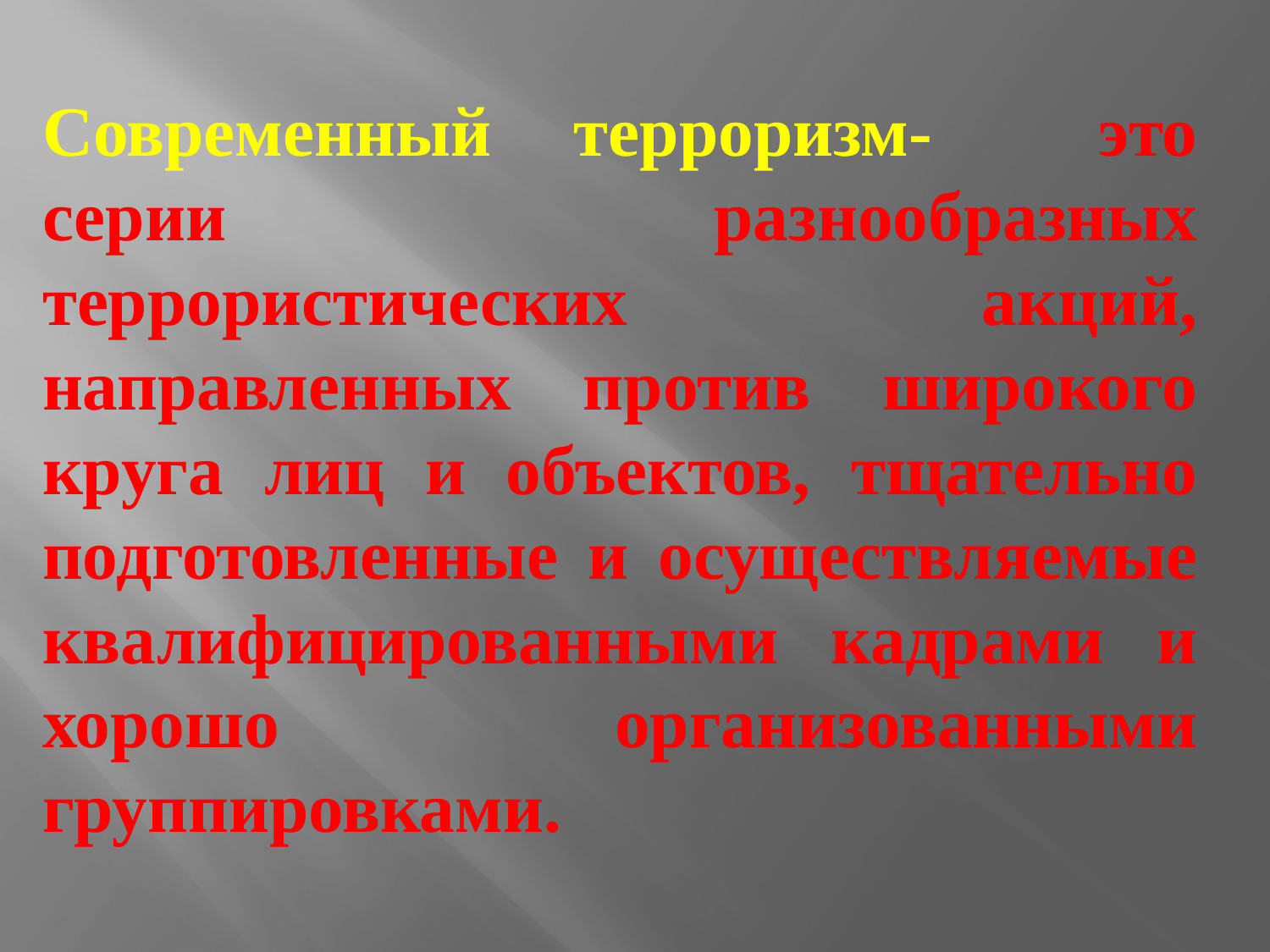

Современный терроризм-  это серии разнообразных террористических акций, направленных против широкого круга лиц и объектов, тщательно подготовленные и осуществляемые квалифицированными кадрами и хорошо организованными группировками.